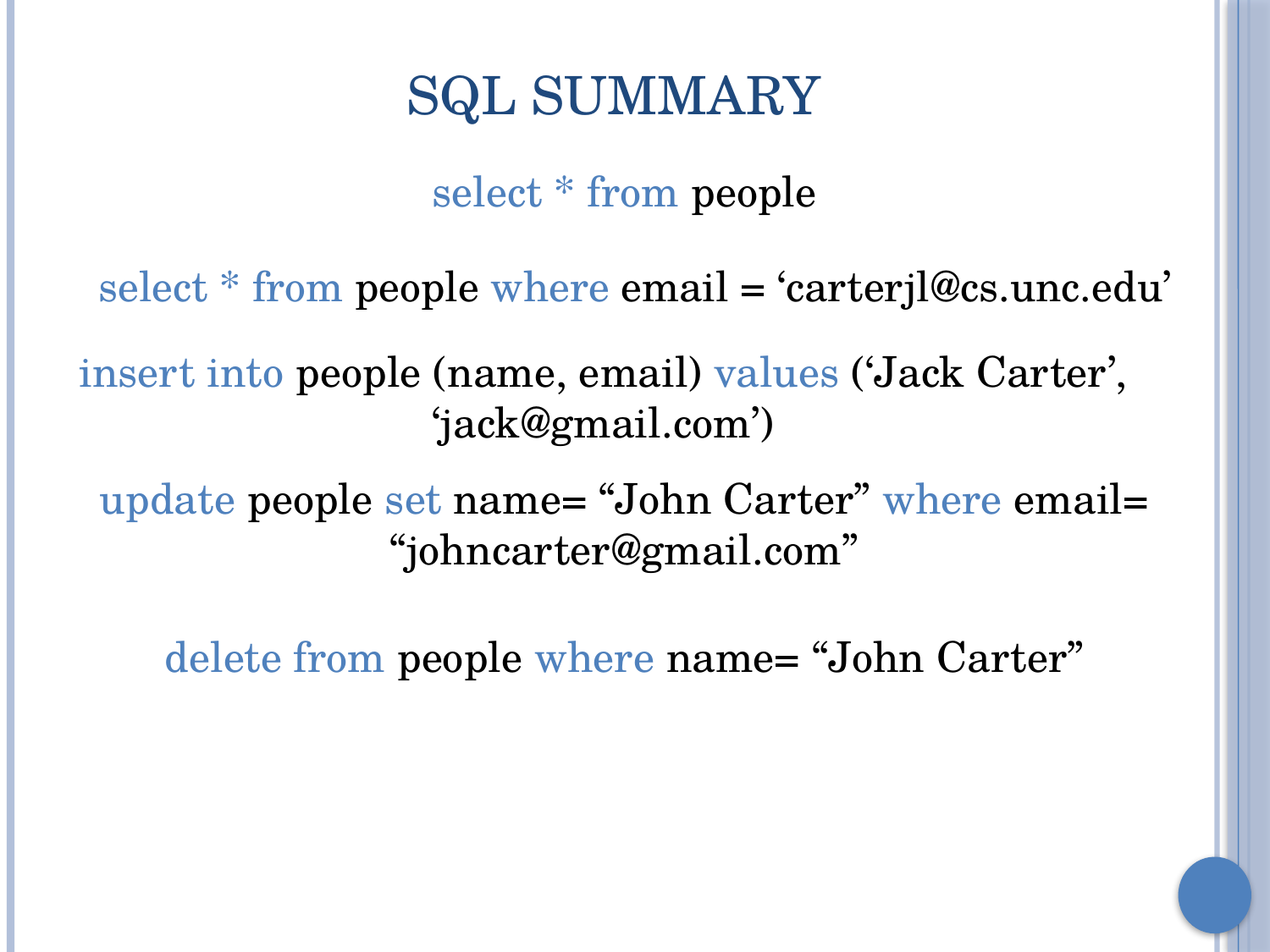

# SQL Summary
select * from people

select * from people where email = ‘carterjl@cs.unc.edu’

insert into people (name, email) values (‘Jack Carter’, ‘jack@gmail.com’)

update people set name= “John Carter” where email= “johncarter@gmail.com”

delete from people where name= “John Carter”